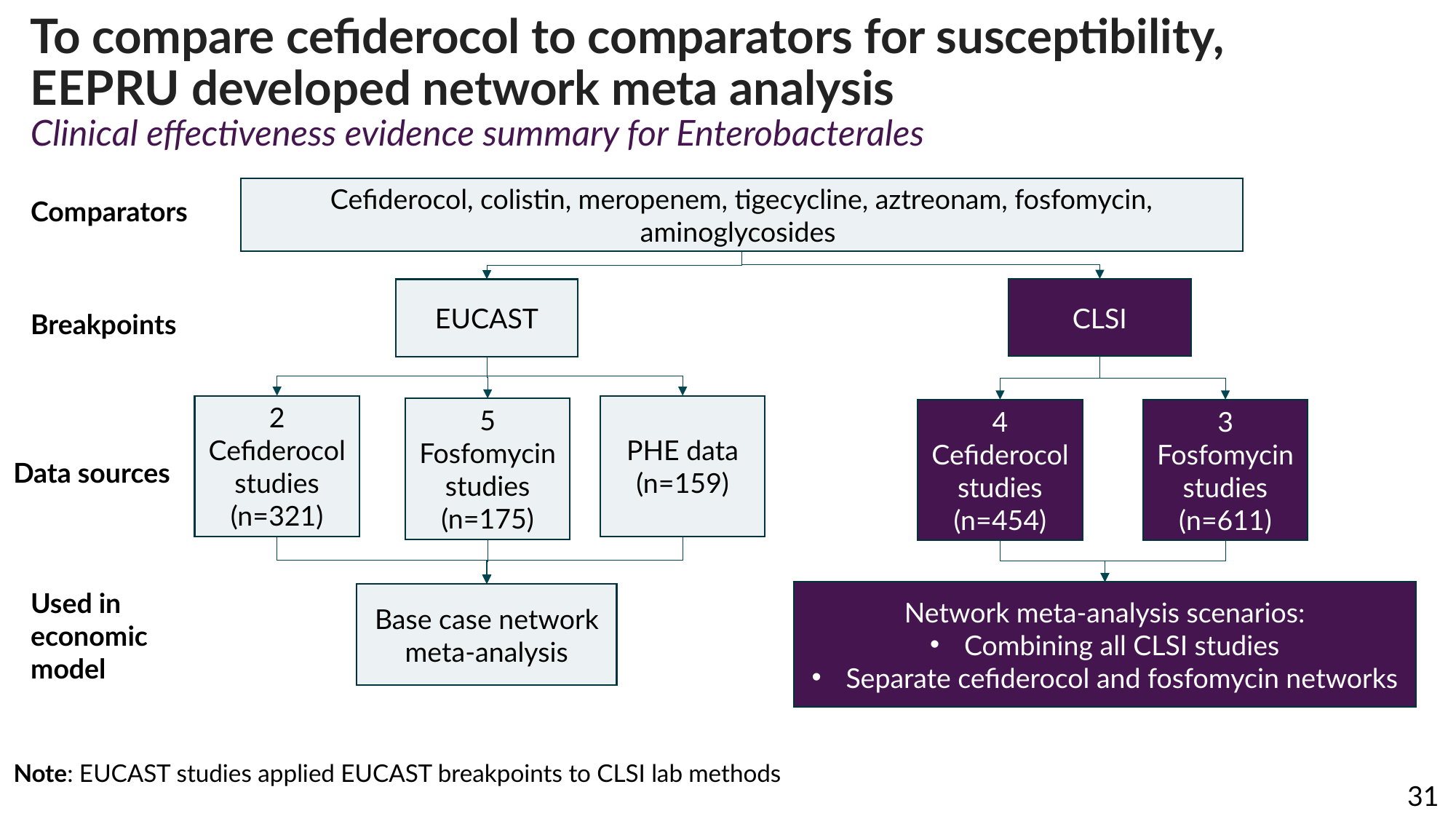

To compare cefiderocol to comparators for susceptibility, EEPRU developed network meta analysis
Clinical effectiveness evidence summary for Enterobacterales
Cefiderocol, colistin, meropenem, tigecycline, aztreonam, fosfomycin, aminoglycosides
Comparators
CLSI
EUCAST
Breakpoints
2 Cefiderocol studies (n=321)
PHE data
(n=159)
5 Fosfomycin studies
(n=175)
4 Cefiderocol studies (n=454)
3 Fosfomycin studies
(n=611)
Data sources
Used in economic model
Network meta-analysis scenarios:
Combining all CLSI studies
Separate cefiderocol and fosfomycin networks
Base case network meta-analysis
Note: EUCAST studies applied EUCAST breakpoints to CLSI lab methods